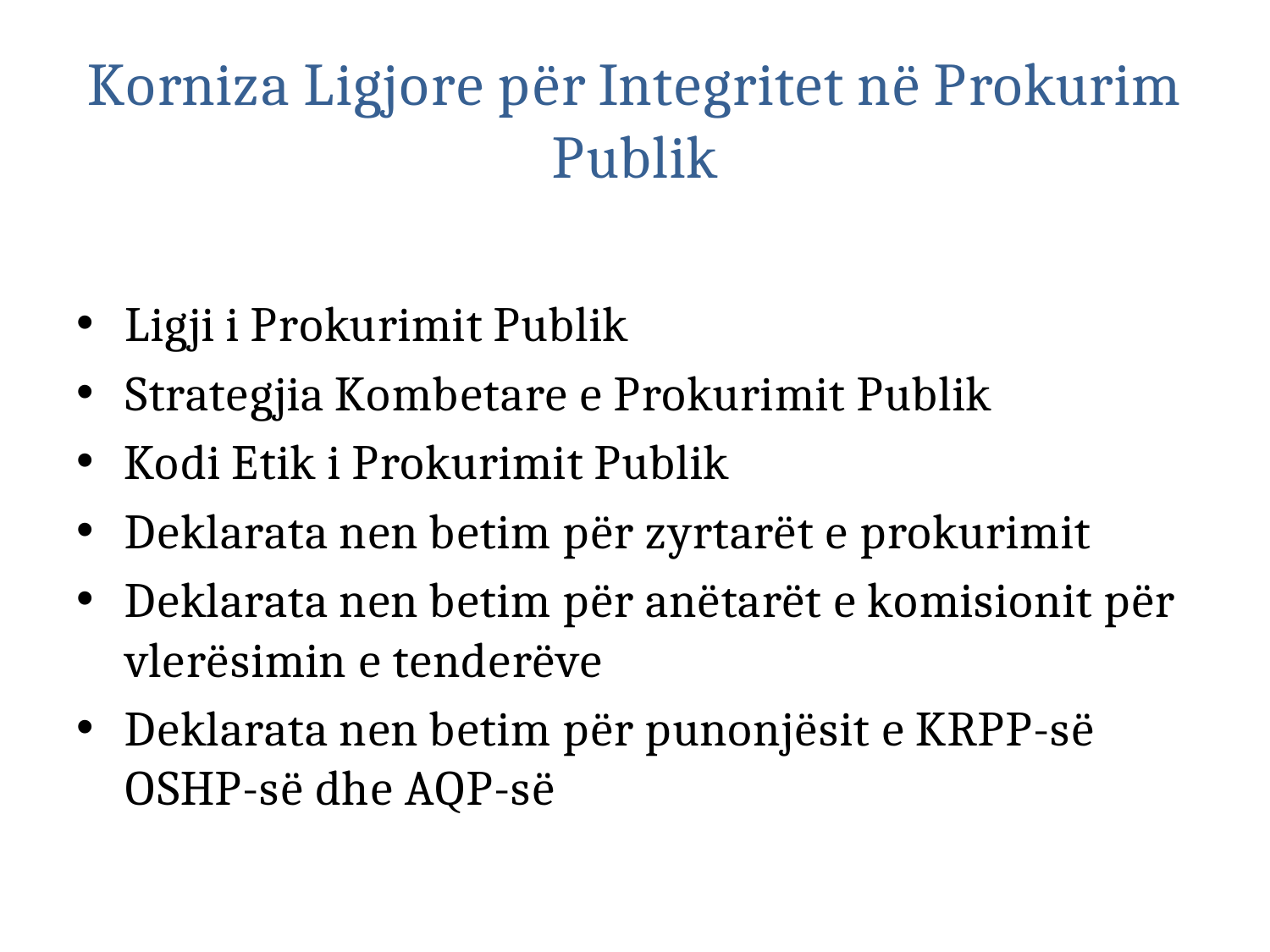

# Korniza Ligjore për Integritet në Prokurim Publik
Ligji i Prokurimit Publik
Strategjia Kombetare e Prokurimit Publik
Kodi Etik i Prokurimit Publik
Deklarata nen betim për zyrtarët e prokurimit
Deklarata nen betim për anëtarët e komisionit për vlerësimin e tenderëve
Deklarata nen betim për punonjësit e KRPP-së OSHP-së dhe AQP-së